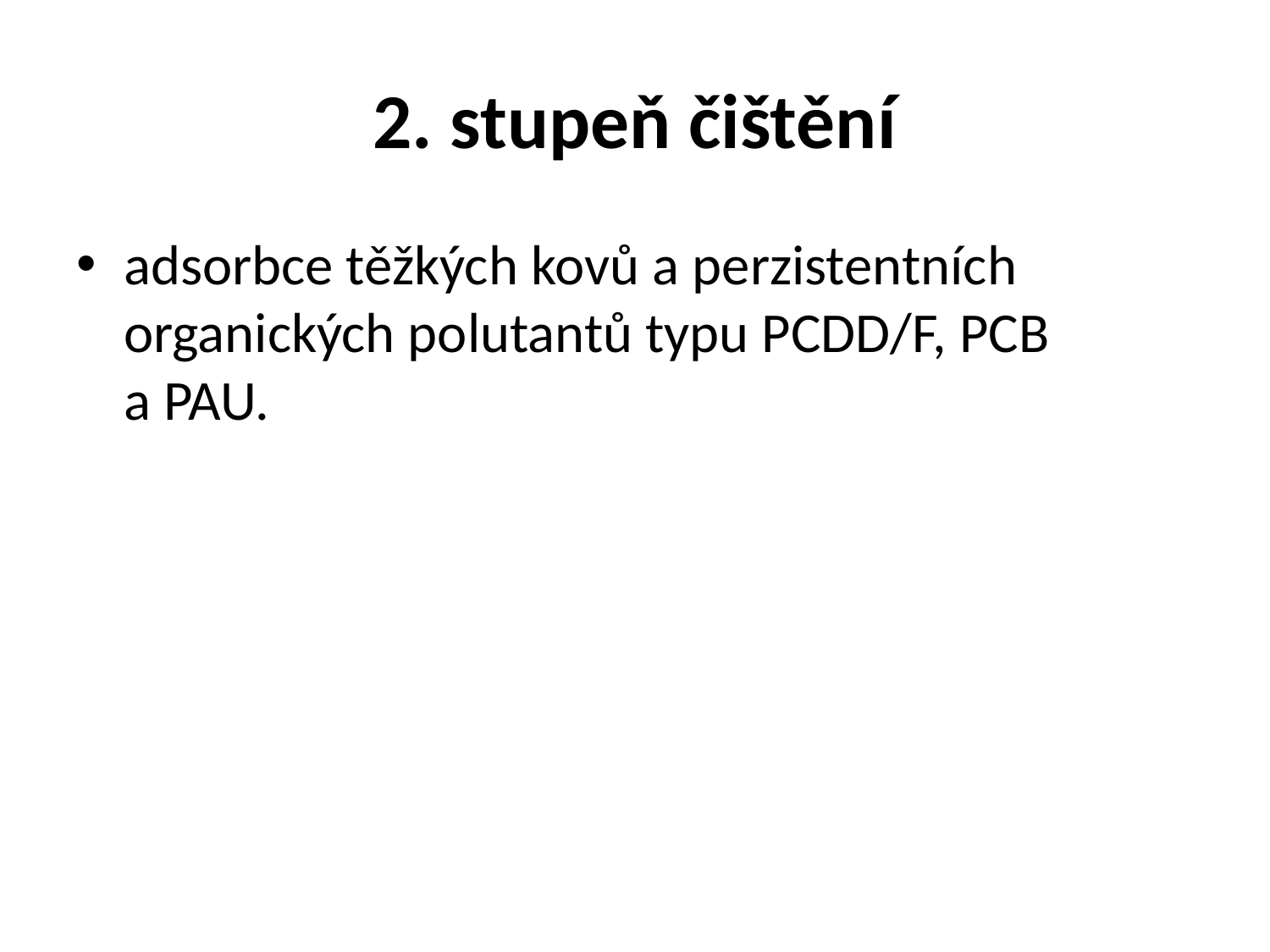

# 2. stupeň čištění
adsorbce těžkých kovů a perzistentních organických polutantů typu PCDD/F, PCB a PAU.